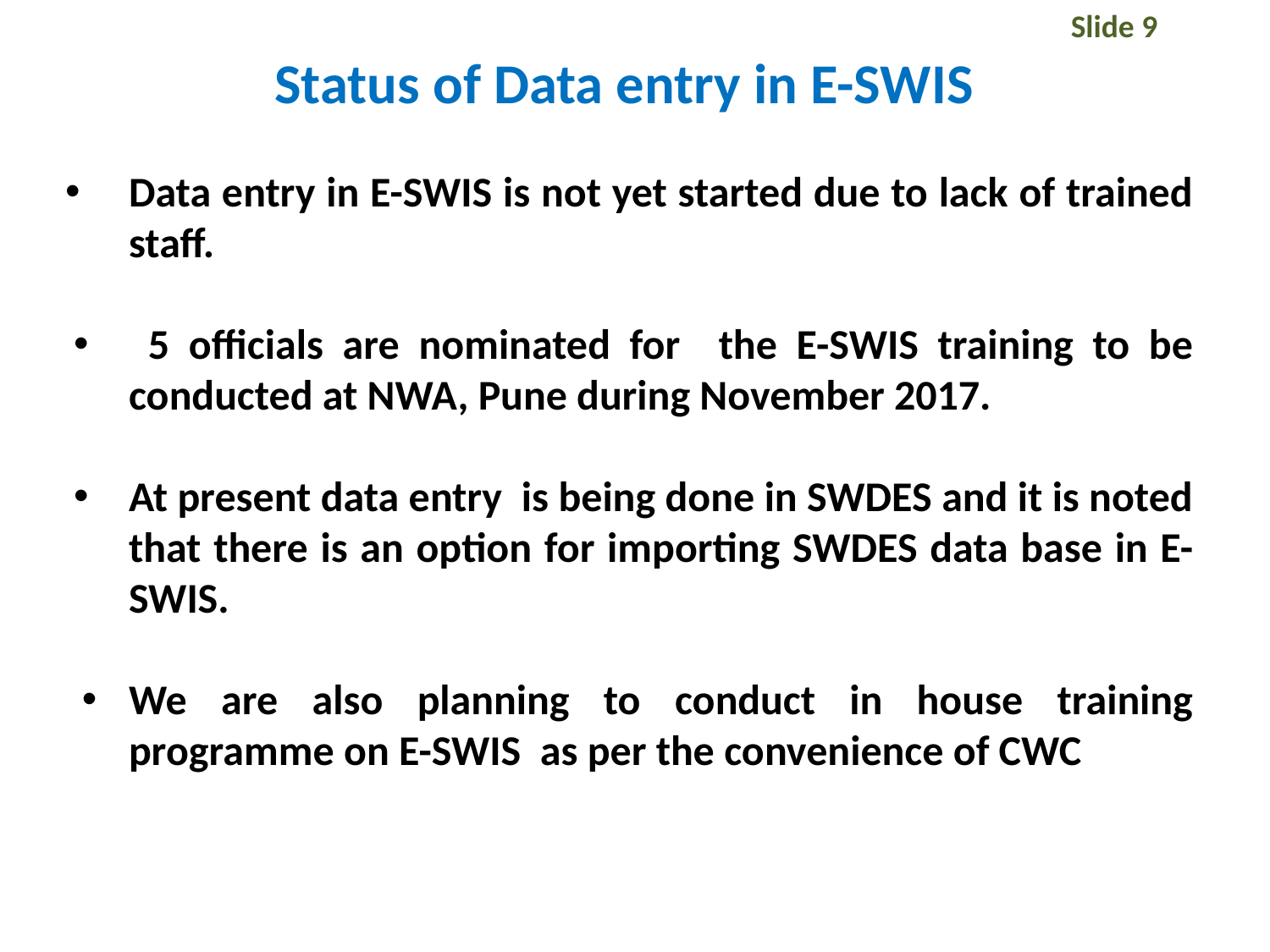

Slide 9
# Status of Data entry in E-SWIS
Data entry in E-SWIS is not yet started due to lack of trained staff.

 5 officials are nominated for  the E-SWIS training to be conducted at NWA, Pune during November 2017.

At present data entry  is being done in SWDES and it is noted that there is an option for importing SWDES data base in E-SWIS.

We are also planning to conduct in house training programme on E-SWIS  as per the convenience of CWC